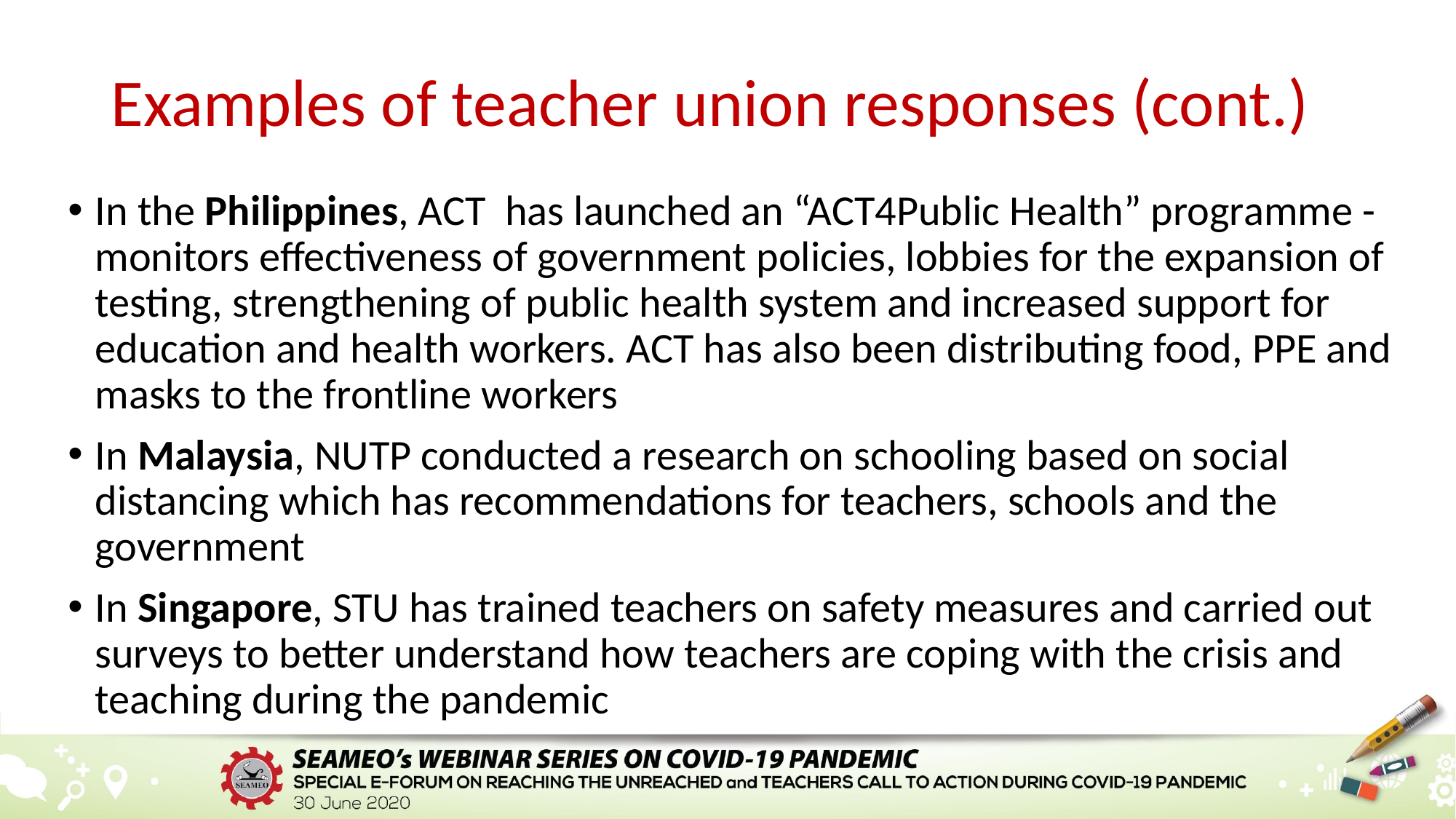

# Examples of teacher union responses (cont.)
In the Philippines, ACT  has launched an “ACT4Public Health” programme -  monitors effectiveness of government policies, lobbies for the expansion of testing, strengthening of public health system and increased support for education and health workers. ACT has also been distributing food, PPE and masks to the frontline workers
In Malaysia, NUTP conducted a research on schooling based on social distancing which has recommendations for teachers, schools and the government
In Singapore, STU has trained teachers on safety measures and carried out surveys to better understand how teachers are coping with the crisis and teaching during the pandemic